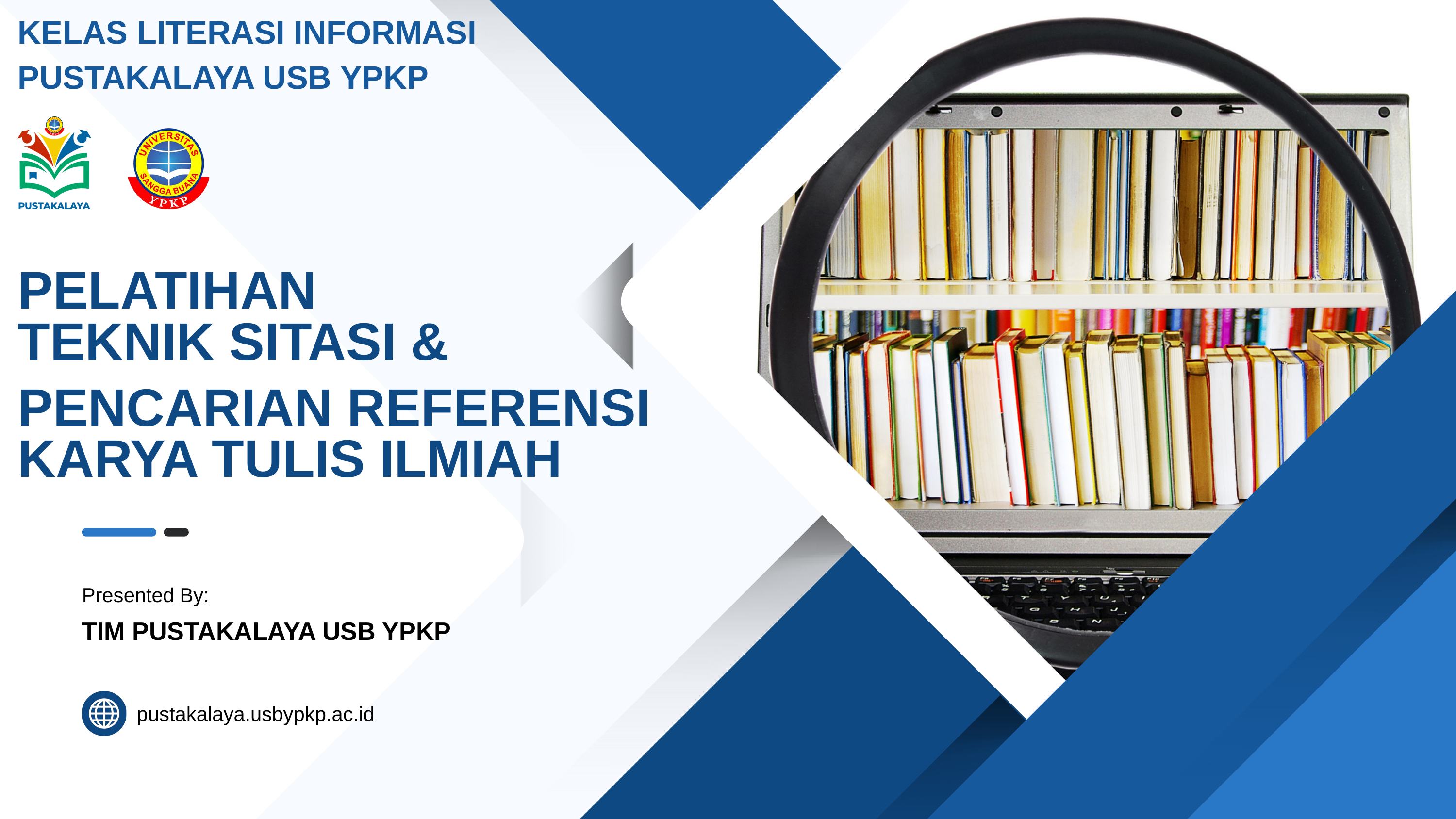

KELAS LITERASI INFORMASI
PUSTAKALAYA USB YPKP

PELATIHAN
TEKNIK SITASI &
PENCARIAN REFERENSI
KARYA TULIS ILMIAH

Presented By:
TIM PUSTAKALAYA USB YPKP

pustakalaya.usbypkp.ac.id